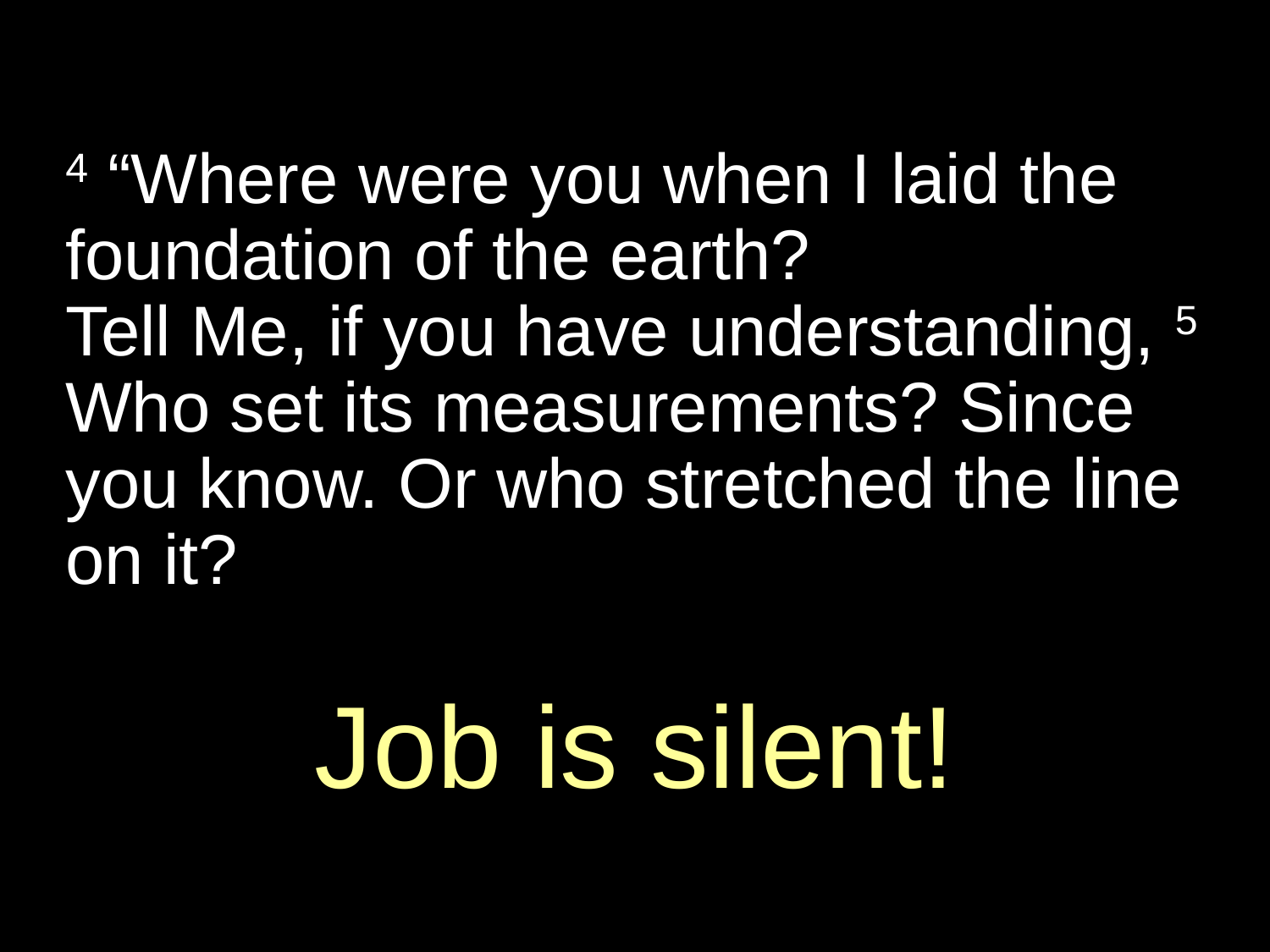

4 “Where were you when I laid the foundation of the earth?
Tell Me, if you have understanding, 5 Who set its measurements? Since you know. Or who stretched the line on it?

Job is silent!